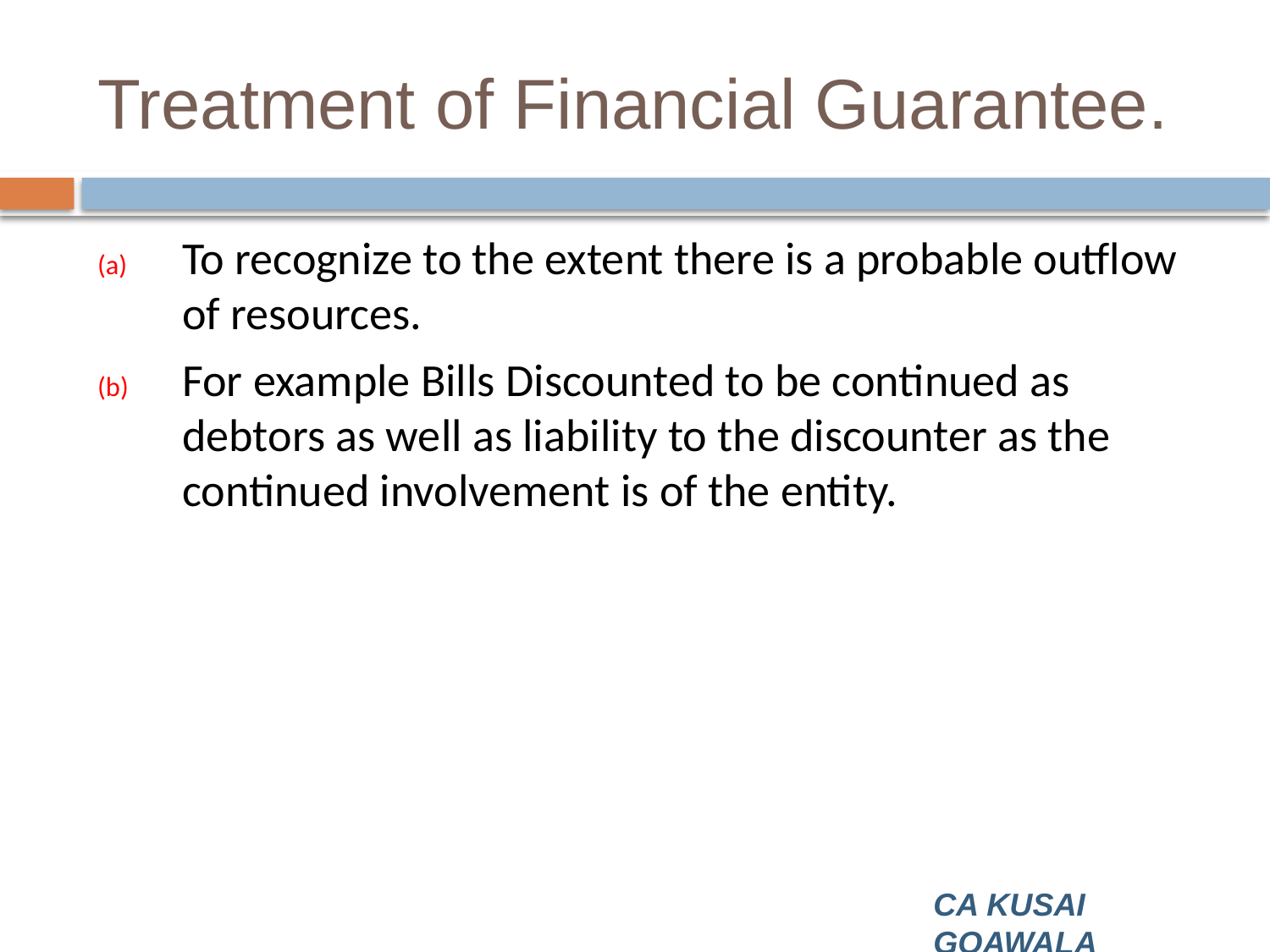

# Treatment of Financial Guarantee.
To recognize to the extent there is a probable outflow of resources.
For example Bills Discounted to be continued as debtors as well as liability to the discounter as the continued involvement is of the entity.
CA KUSAI GOAWALA